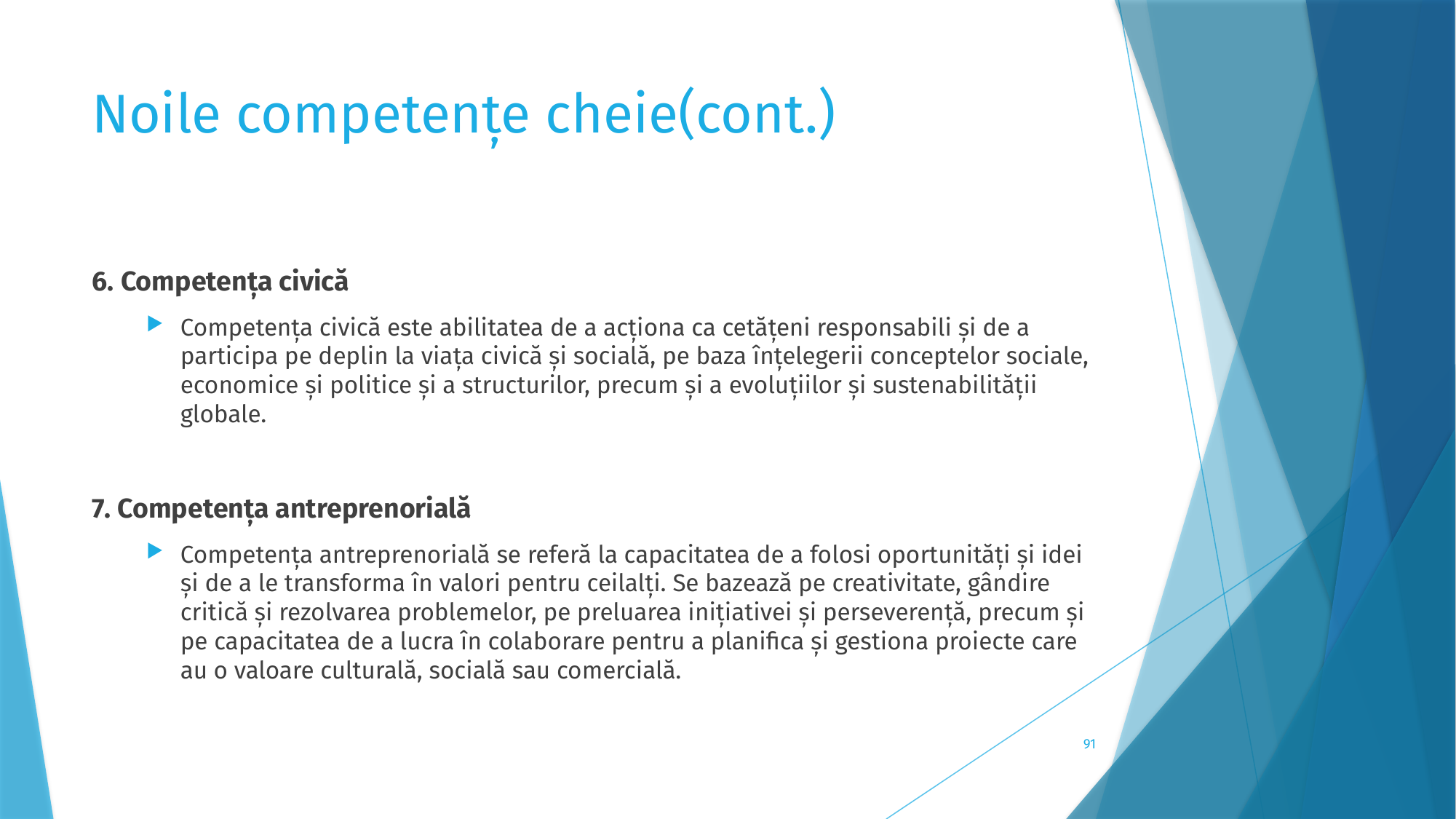

# Noile competențe cheie(cont.)
6. Competența civică
Competența civică este abilitatea de a acționa ca cetățeni responsabili și de a participa pe deplin la viața civică și socială, pe baza înțelegerii conceptelor sociale, economice și politice și a structurilor, precum și a evoluțiilor și sustenabilității globale.

7. Competența antreprenorială
Competența antreprenorială se referă la capacitatea de a folosi oportunități și idei și de a le transforma în valori pentru ceilalți. Se bazează pe creativitate, gândire critică și rezolvarea problemelor, pe preluarea inițiativei și perseverență, precum și pe capacitatea de a lucra în colaborare pentru a planifica și gestiona proiecte care au o valoare culturală, socială sau comercială.
91